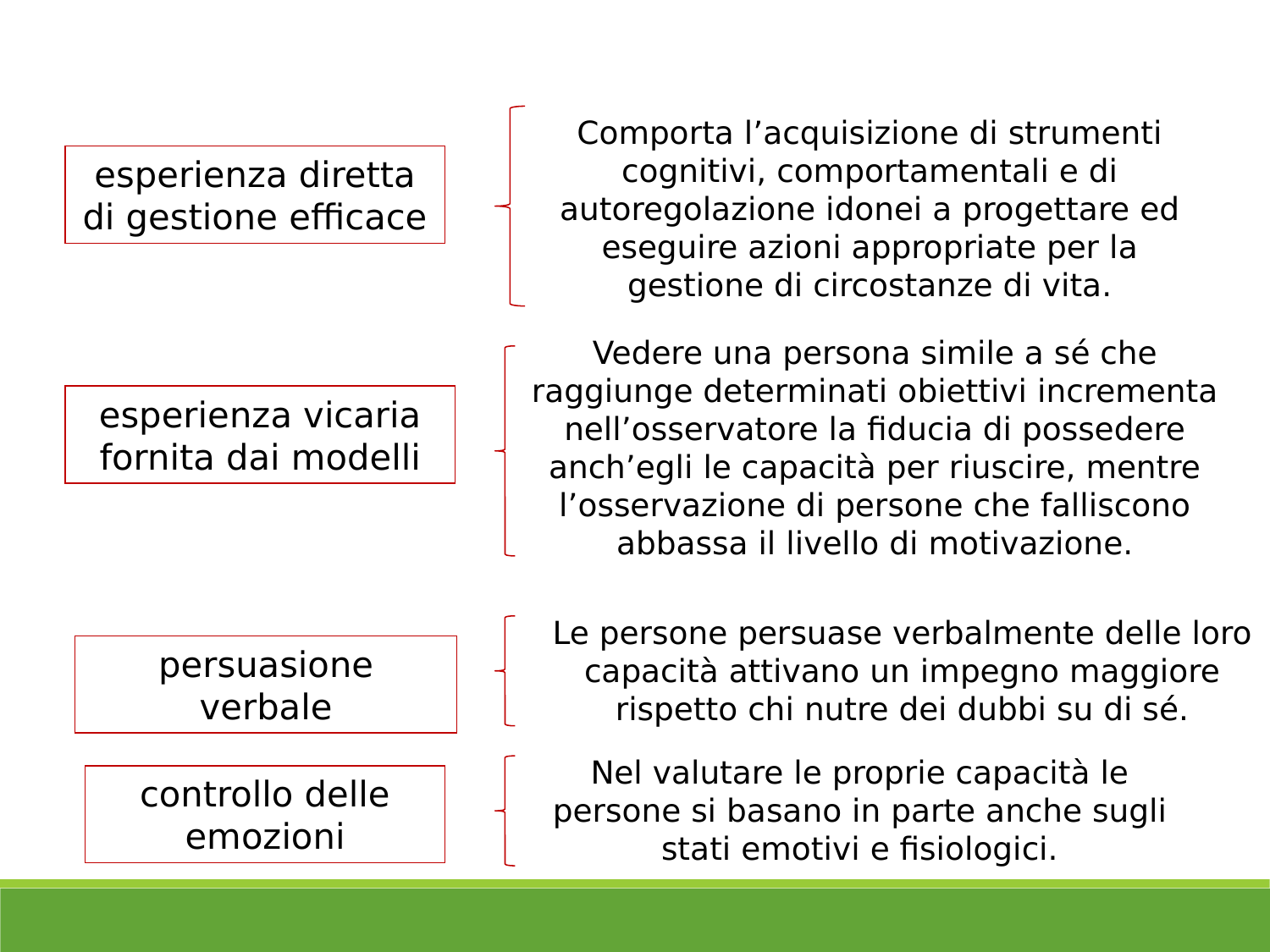

Comporta l’acquisizione di strumenti cognitivi, comportamentali e di autoregolazione idonei a progettare ed eseguire azioni appropriate per la gestione di circostanze di vita.
esperienza diretta
di gestione efficace
Vedere una persona simile a sé che raggiunge determinati obiettivi incrementa nell’osservatore la fiducia di possedere anch’egli le capacità per riuscire, mentre l’osservazione di persone che falliscono abbassa il livello di motivazione.

esperienza vicaria fornita dai modelli
Le persone persuase verbalmente delle loro capacità attivano un impegno maggiore rispetto chi nutre dei dubbi su di sé.

persuasione verbale
Nel valutare le proprie capacità le persone si basano in parte anche sugli stati emotivi e fisiologici.

controllo delle emozioni